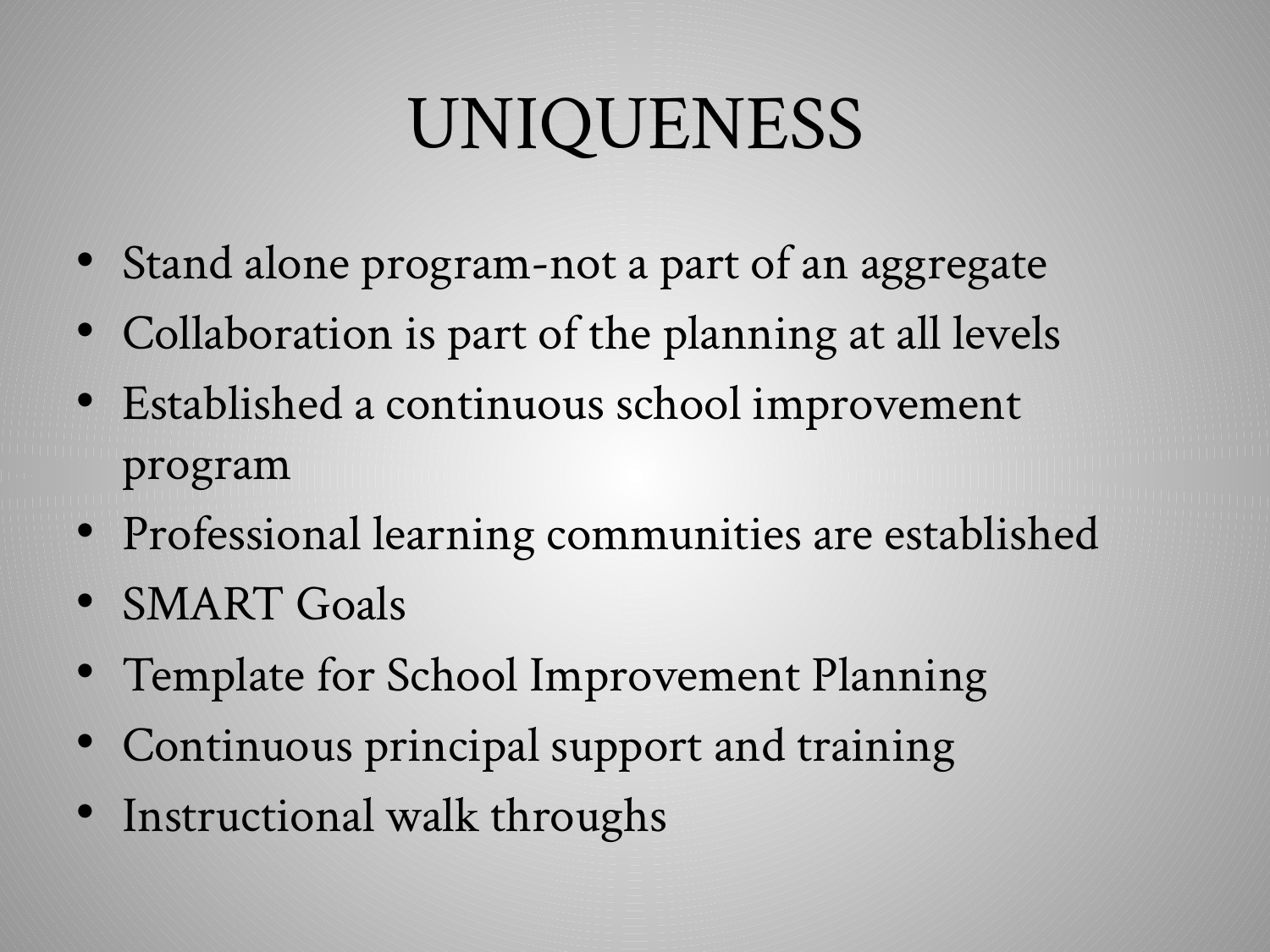

# UNIQUENESS
Stand alone program-not a part of an aggregate
Collaboration is part of the planning at all levels
Established a continuous school improvement program
Professional learning communities are established
SMART Goals
Template for School Improvement Planning
Continuous principal support and training
Instructional walk throughs